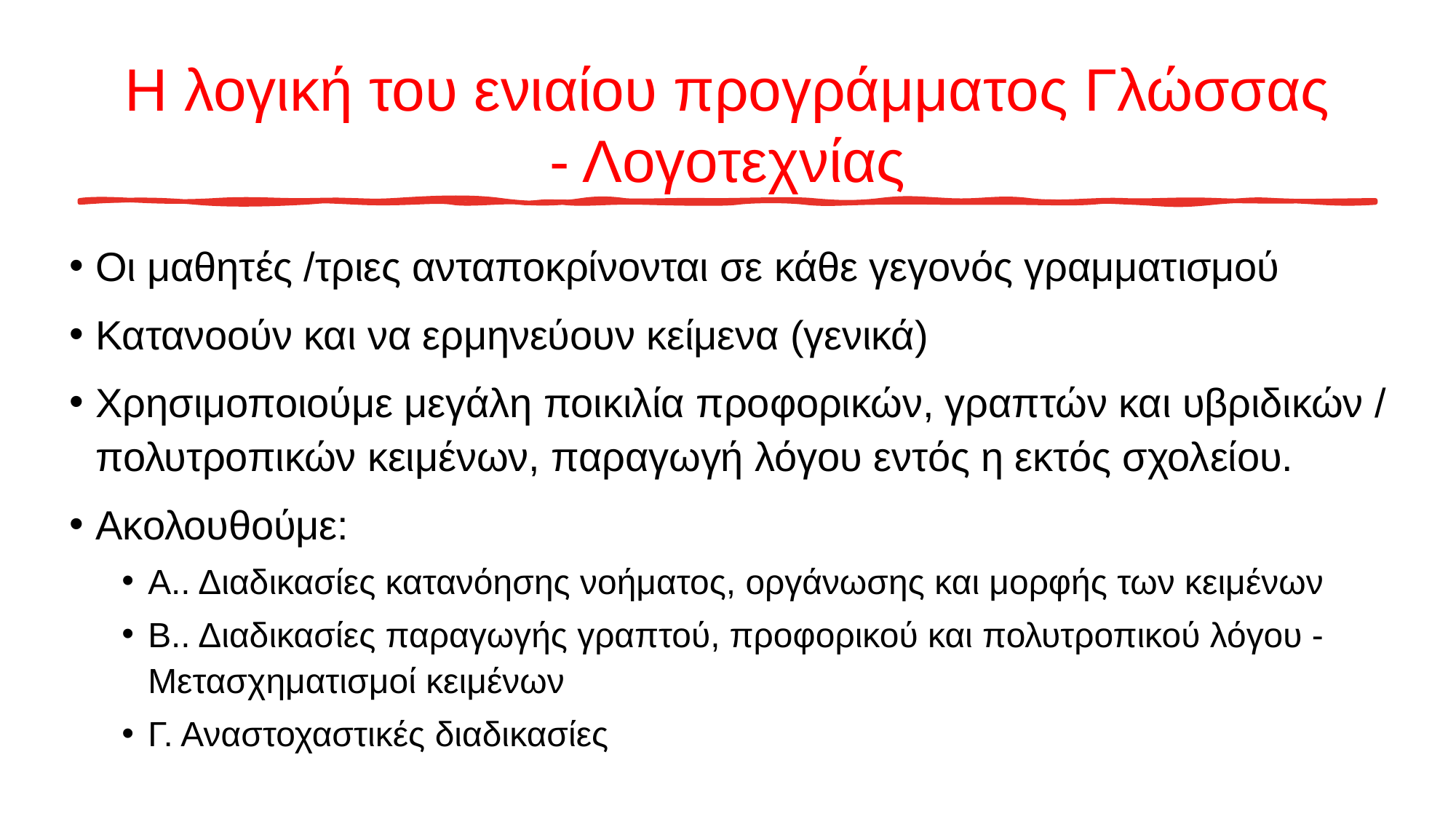

# Η λογική του ενιαίου προγράμματος Γλώσσας - Λογοτεχνίας

Οι μαθητές /τριες ανταποκρίνονται σε κάθε γεγονός γραμματισμού
Κατανοούν και να ερμηνεύουν κείμενα (γενικά)
Χρησιμοποιούμε μεγάλη ποικιλία προφορικών, γραπτών και υβριδικών / πολυτροπικών κειμένων, παραγωγή λόγου εντός η εκτός σχολείου.
Ακολουθούμε:
Α.. Διαδικασίες κατανόησης νοήματος, οργάνωσης και μορφής των κειμένων
Β.. Διαδικασίες παραγωγής γραπτού, προφορικού και πολυτροπικού λόγου - Μετασχηματισμοί κειμένων
Γ. Αναστοχαστικές διαδικασίες